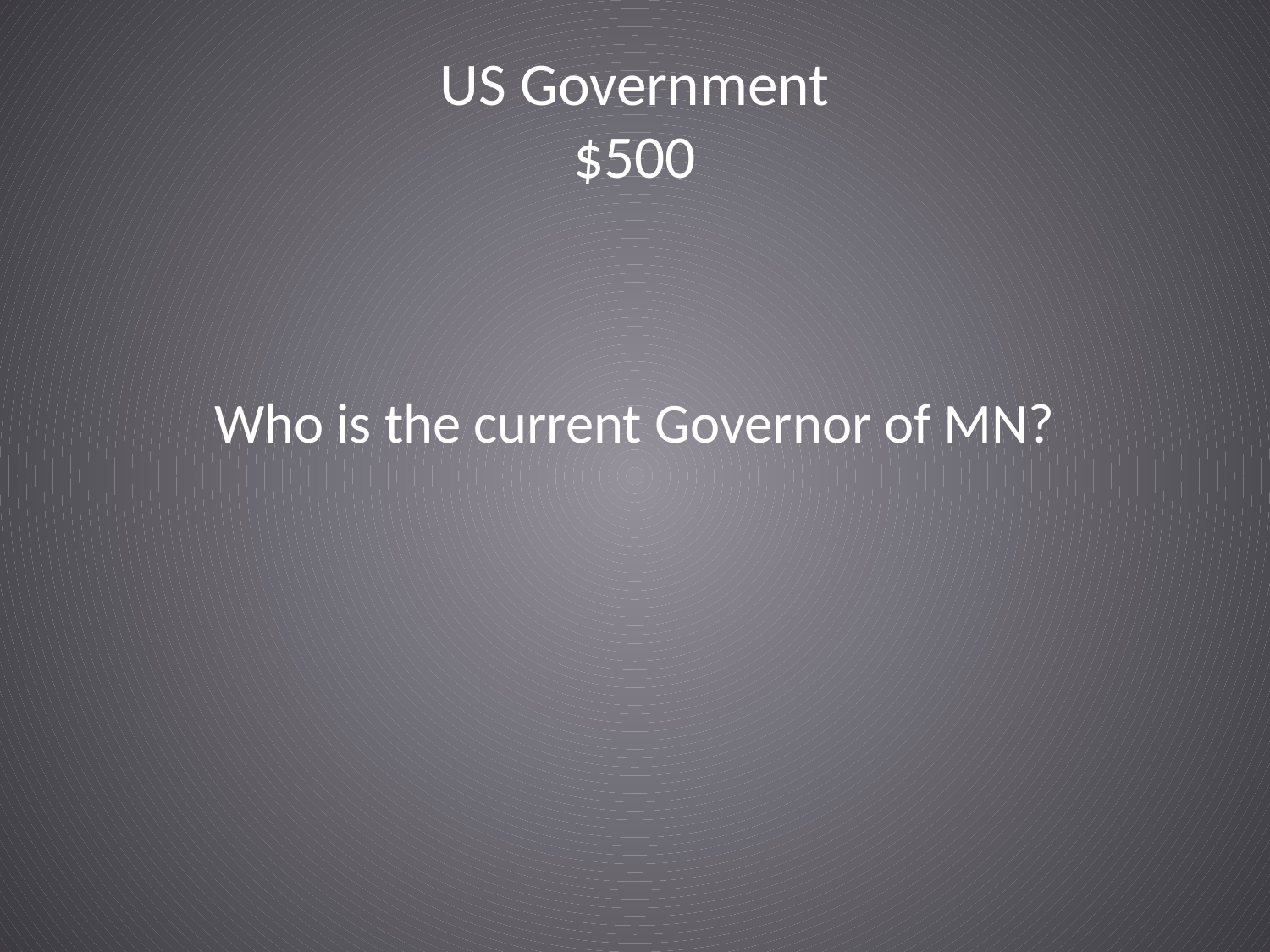

# US Government $500

Who is the current Governor of MN?